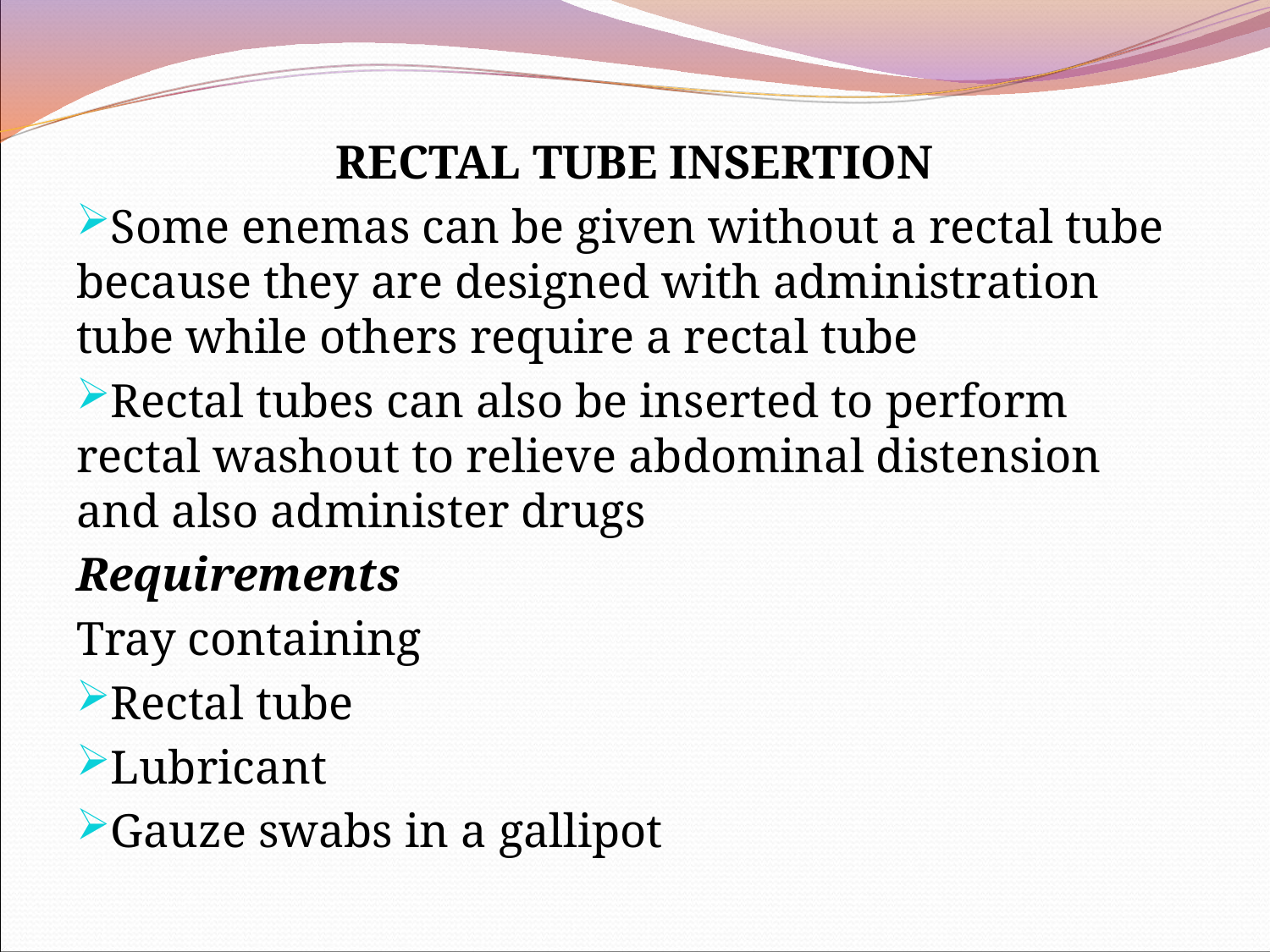

RECTAL TUBE INSERTION
Some enemas can be given without a rectal tube because they are designed with administration tube while others require a rectal tube
Rectal tubes can also be inserted to perform rectal washout to relieve abdominal distension and also administer drugs
Requirements
Tray containing
Rectal tube
Lubricant
Gauze swabs in a gallipot